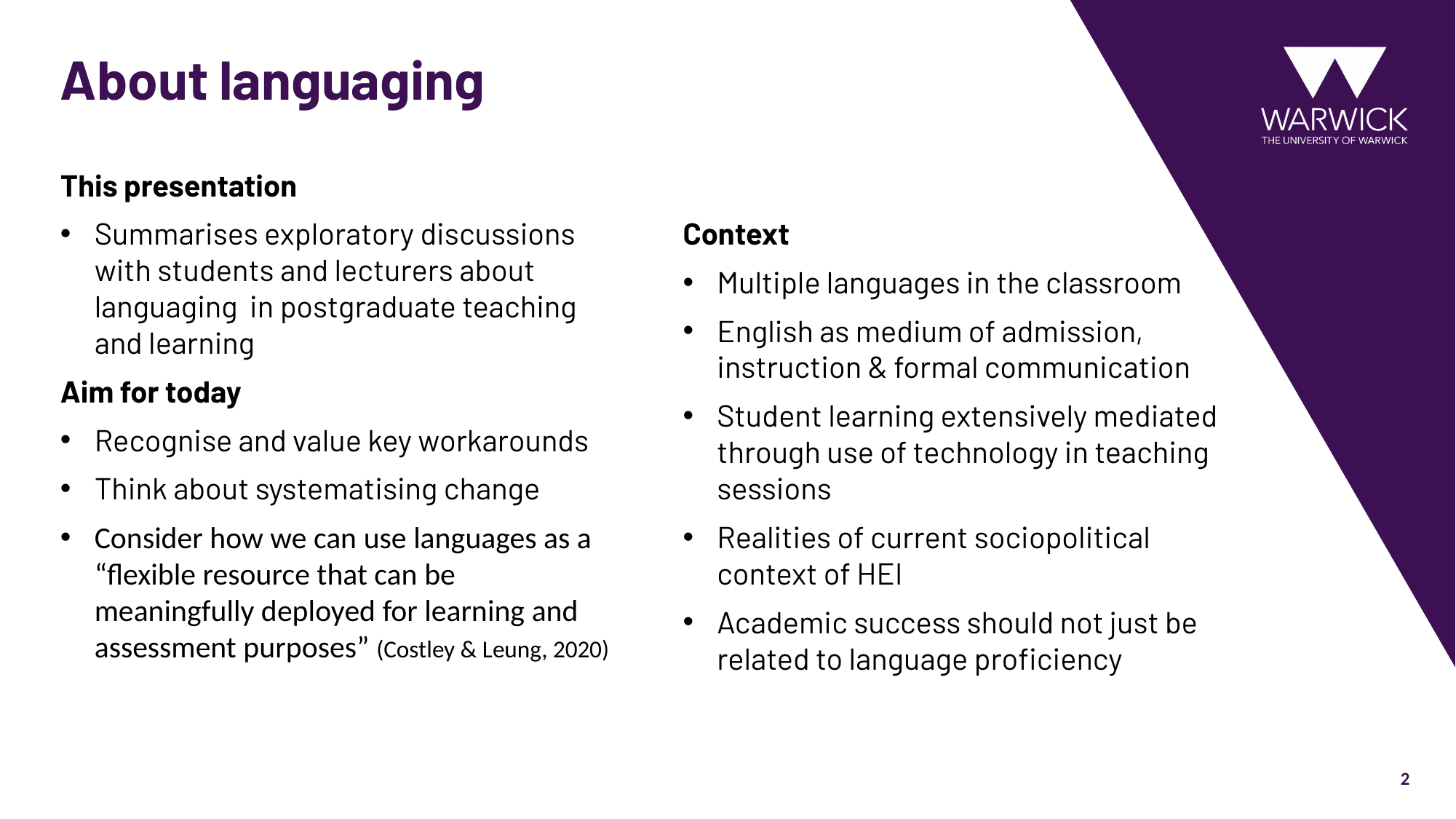

# About languaging
This presentation
Summarises exploratory discussions with students and lecturers about languaging  in postgraduate teaching and learning
Aim for today
Recognise and value key workarounds
Think about systematising change
Consider how we can use languages as a “flexible resource that can be meaningfully deployed for learning and assessment purposes” (Costley & Leung, 2020)

Context
Multiple languages in the classroom
English as medium of admission, instruction & formal communication
Student learning extensively mediated through use of technology in teaching sessions
Realities of current sociopolitical context of HEI
Academic success should not just be related to language proficiency

2